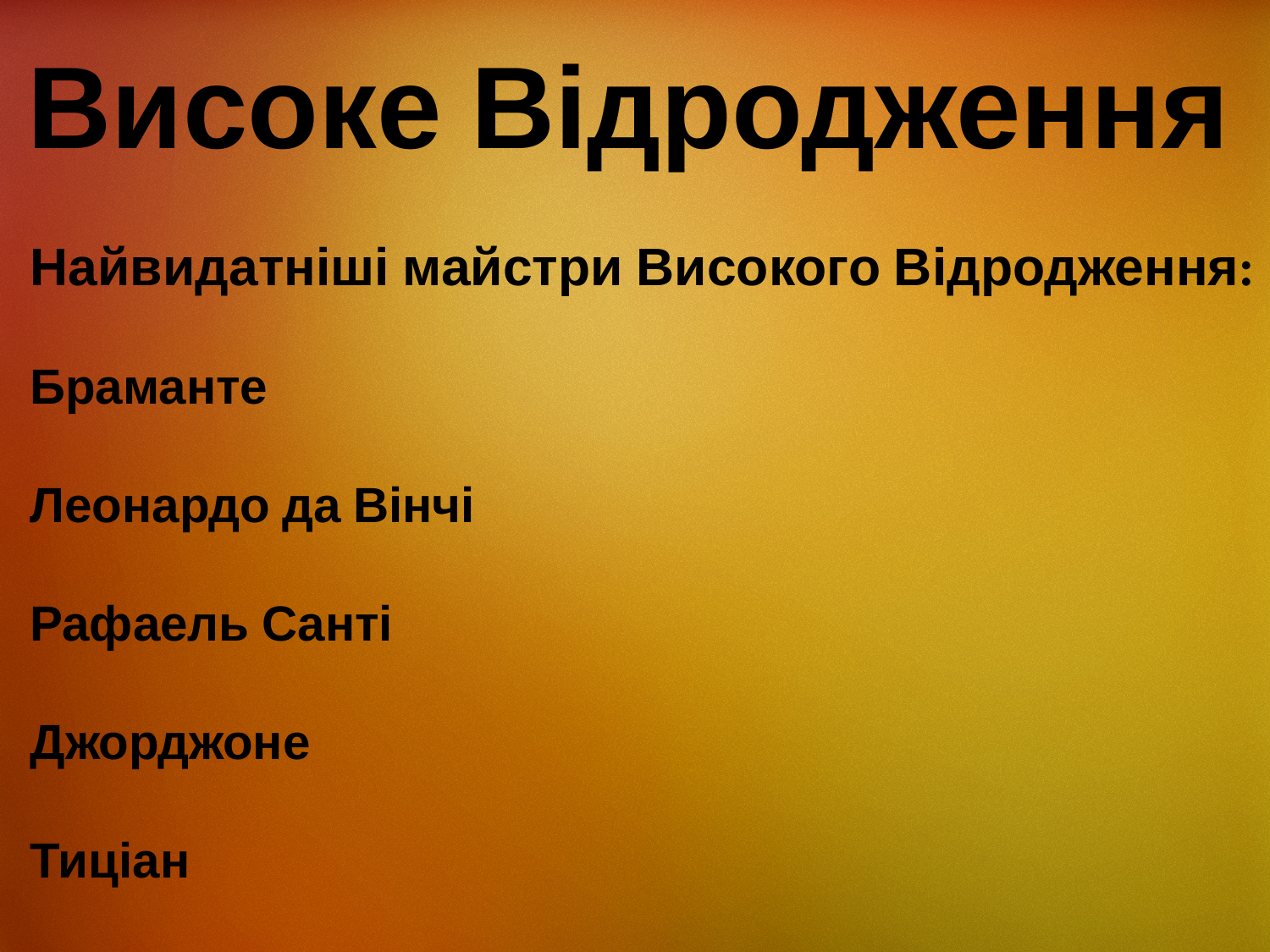

Високе Відродження
Найвидатніші майстри Високого Відродження:

Браманте

Леонардо да Вінчі

Рафаель Санті

Джорджоне

Тиціан